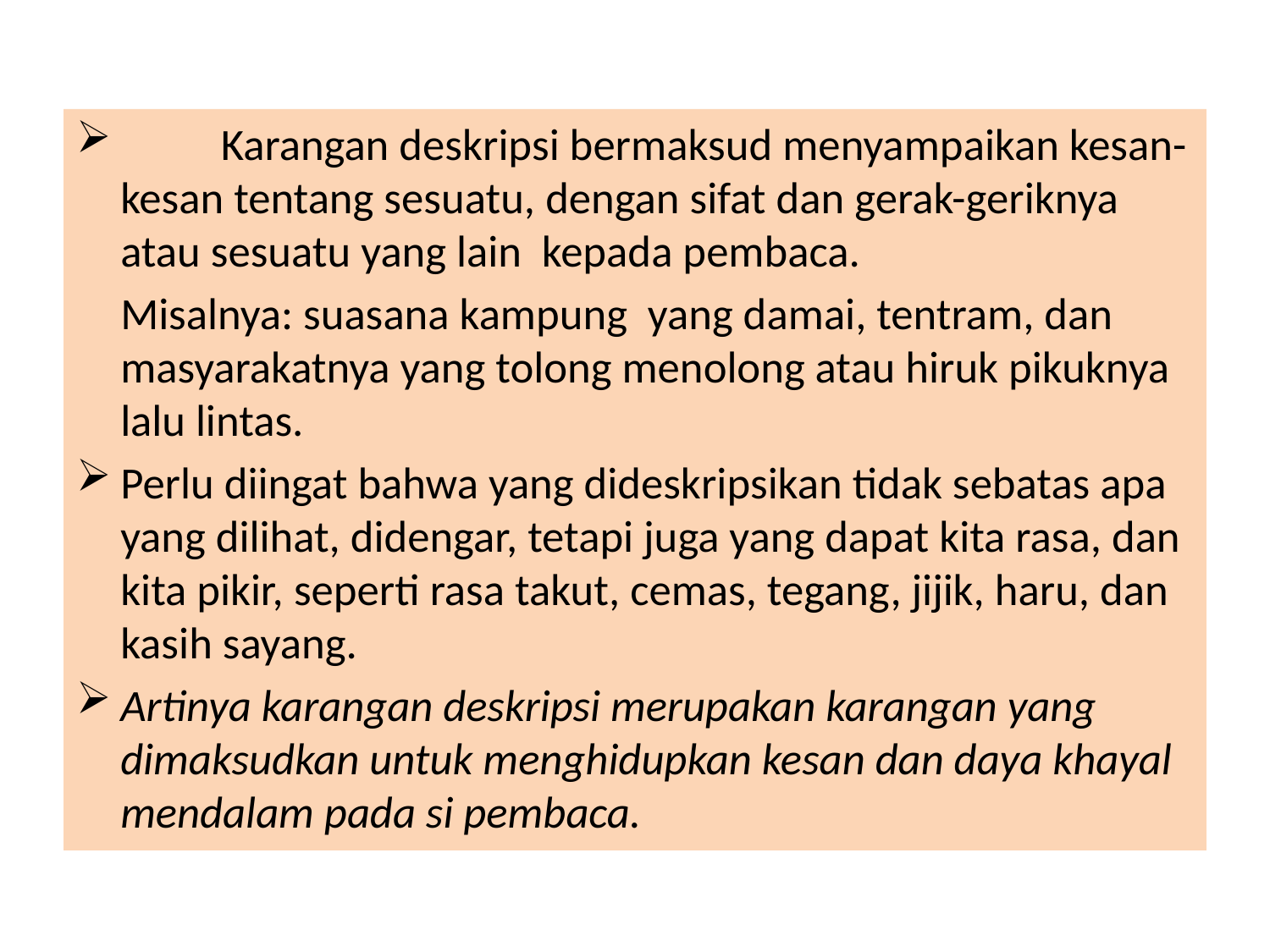

Karangan deskripsi bermaksud menyampaikan kesan-kesan tentang sesuatu, dengan sifat dan gerak-geriknya atau sesuatu yang lain  kepada pembaca.
	Misalnya: suasana kampung  yang damai, tentram, dan masyarakatnya yang tolong menolong atau hiruk pikuknya lalu lintas.
	Perlu diingat bahwa yang dideskripsikan tidak sebatas apa yang dilihat, didengar, tetapi juga yang dapat kita rasa, dan kita pikir, seperti rasa takut, cemas, tegang, jijik, haru, dan kasih sayang.
	Artinya karangan deskripsi merupakan karangan yang  dimaksudkan untuk menghidupkan kesan dan daya khayal mendalam pada si pembaca.